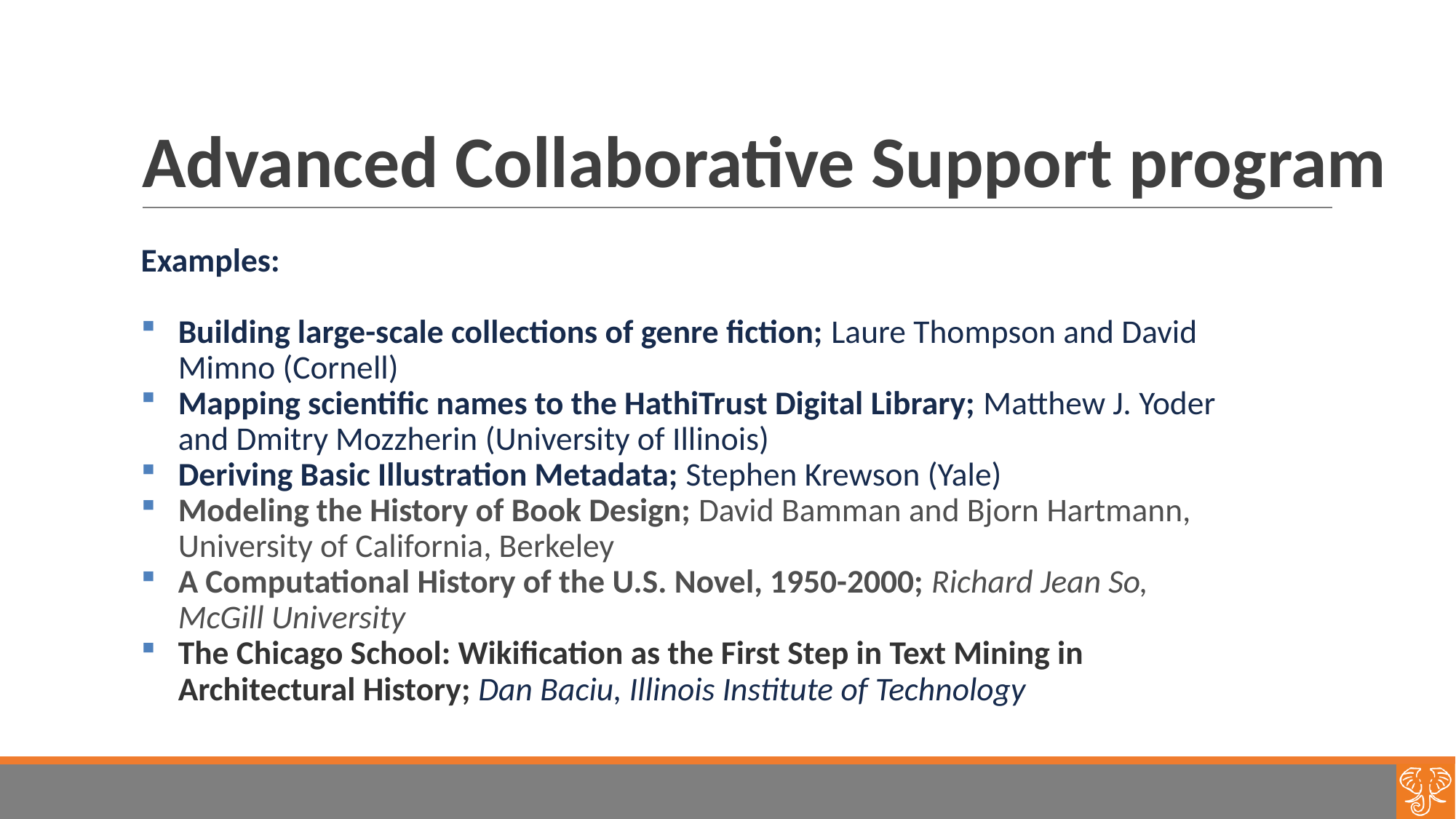

# Advanced Collaborative Support program
Examples:

Building large-scale collections of genre fiction; Laure Thompson and David Mimno (Cornell)
Mapping scientific names to the HathiTrust Digital Library; Matthew J. Yoder and Dmitry Mozzherin (University of Illinois)
Deriving Basic Illustration Metadata; Stephen Krewson (Yale)
Modeling the History of Book Design; David Bamman and Bjorn Hartmann, University of California, Berkeley
A Computational History of the U.S. Novel, 1950-2000; Richard Jean So, McGill University
The Chicago School: Wikification as the First Step in Text Mining in Architectural History; Dan Baciu, Illinois Institute of Technology